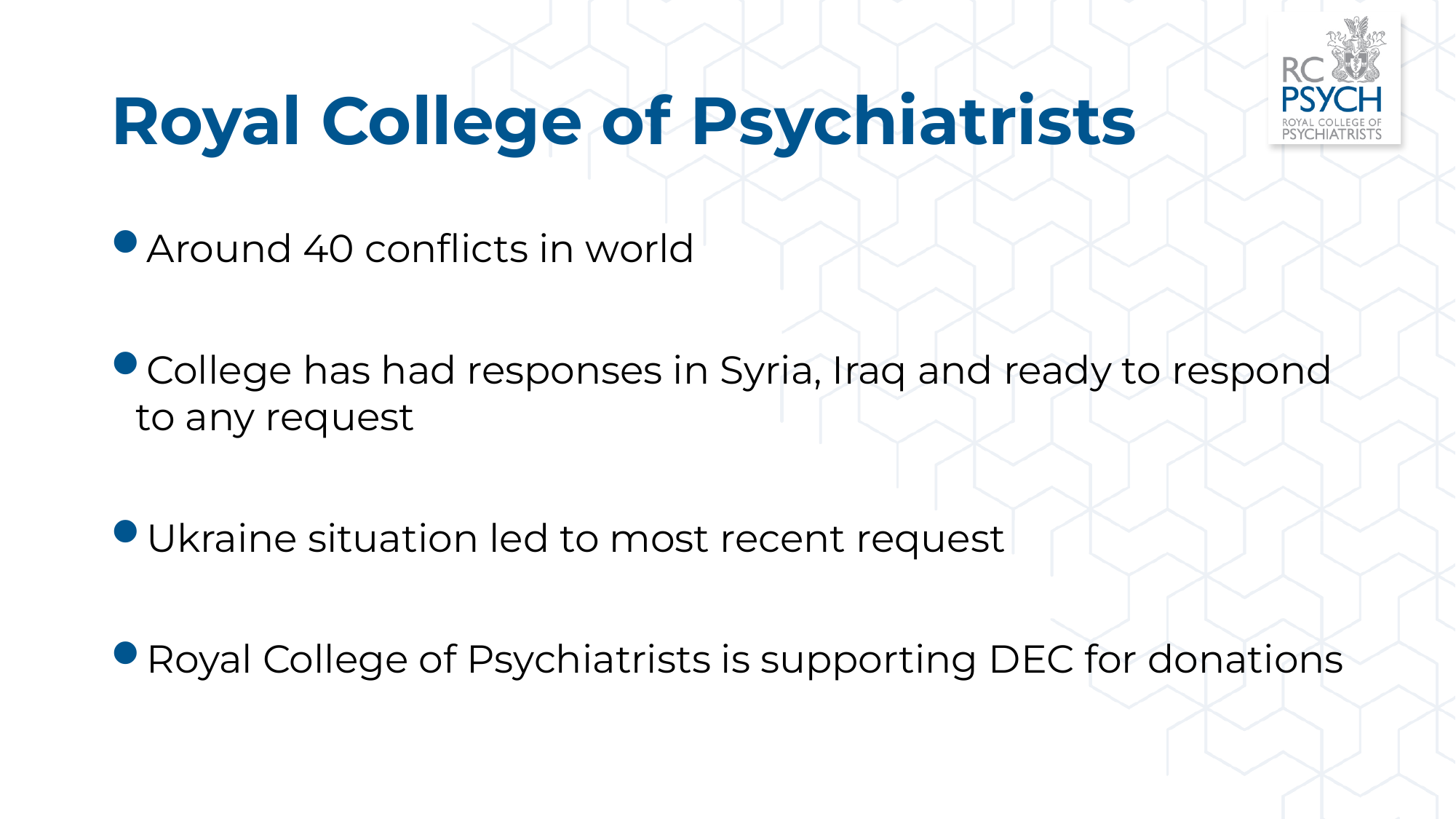

# Royal College of Psychiatrists
Around 40 conflicts in world

College has had responses in Syria, Iraq and ready to respond to any request

Ukraine situation led to most recent request

Royal College of Psychiatrists is supporting DEC for donations